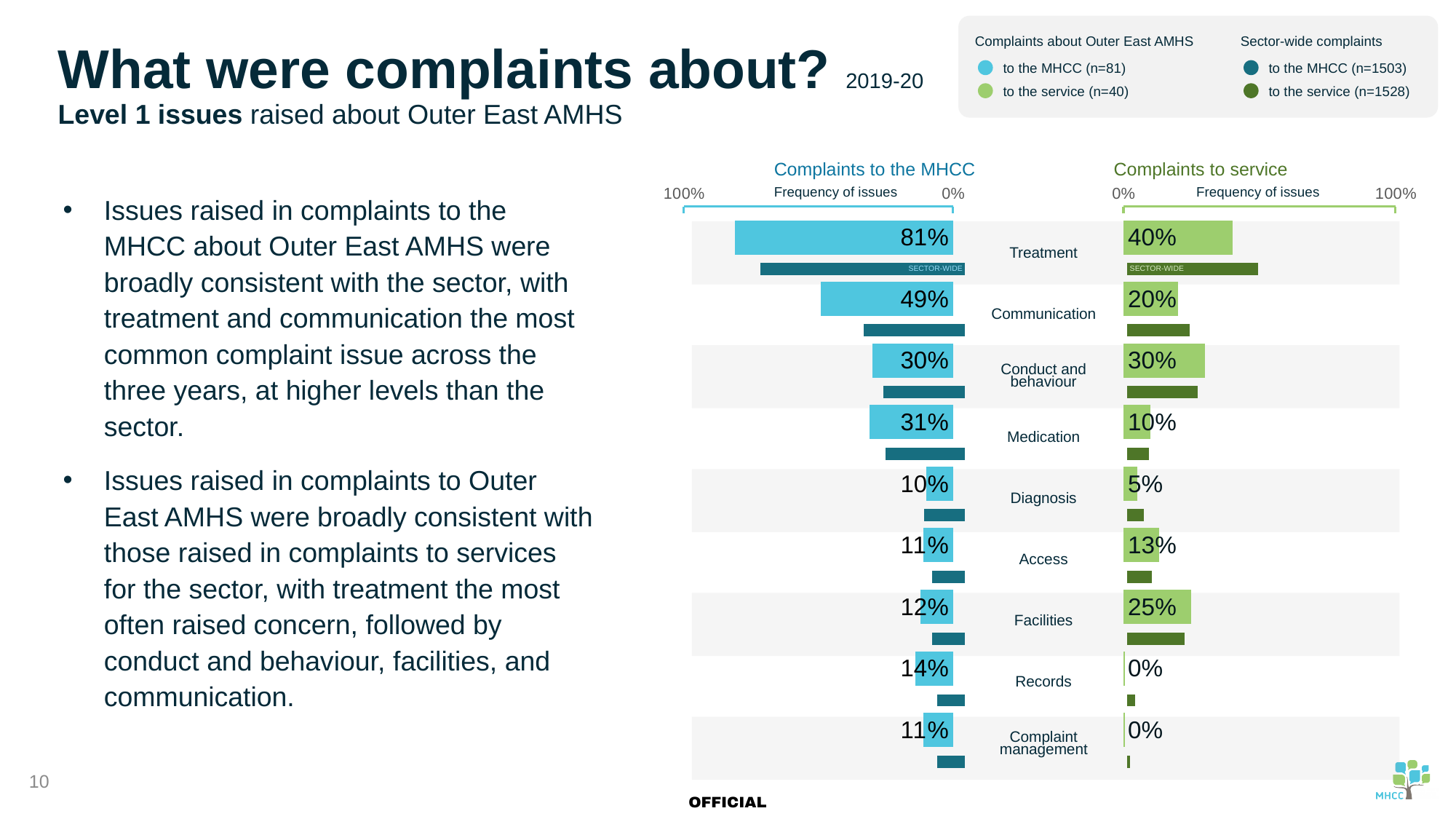

Complaints about Outer East AMHS
to the MHCC (n=81)

to the service (n=40)

Sector-wide complaints
to the MHCC (n=1503)

to the service (n=1528)

What were complaints about? 2019-20
Level 1 issues raised about Outer East AMHS
Complaints to the MHCC
Complaints to service
Issues raised in complaints to the MHCC about Outer East AMHS were broadly consistent with the sector, with treatment and communication the most common complaint issue across the three years, at higher levels than the sector.
Issues raised in complaints to Outer East AMHS were broadly consistent with those raised in complaints to services for the sector, with treatment the most often raised concern, followed by conduct and behaviour, facilities, and communication.

### Chart

| Category | Service |
|---|---|

### Chart

| Category | Service |
|---|---|

### Chart

| Category | Sector |
|---|---|
Frequency of issues
Frequency of issues

### Chart

| Category | Sector |
|---|---|
Treatment
SECTOR-WIDE
SECTOR-WIDE
Communication

Conduct and behaviour
Medication

Diagnosis
Access

Facilities
Records

Complaint management